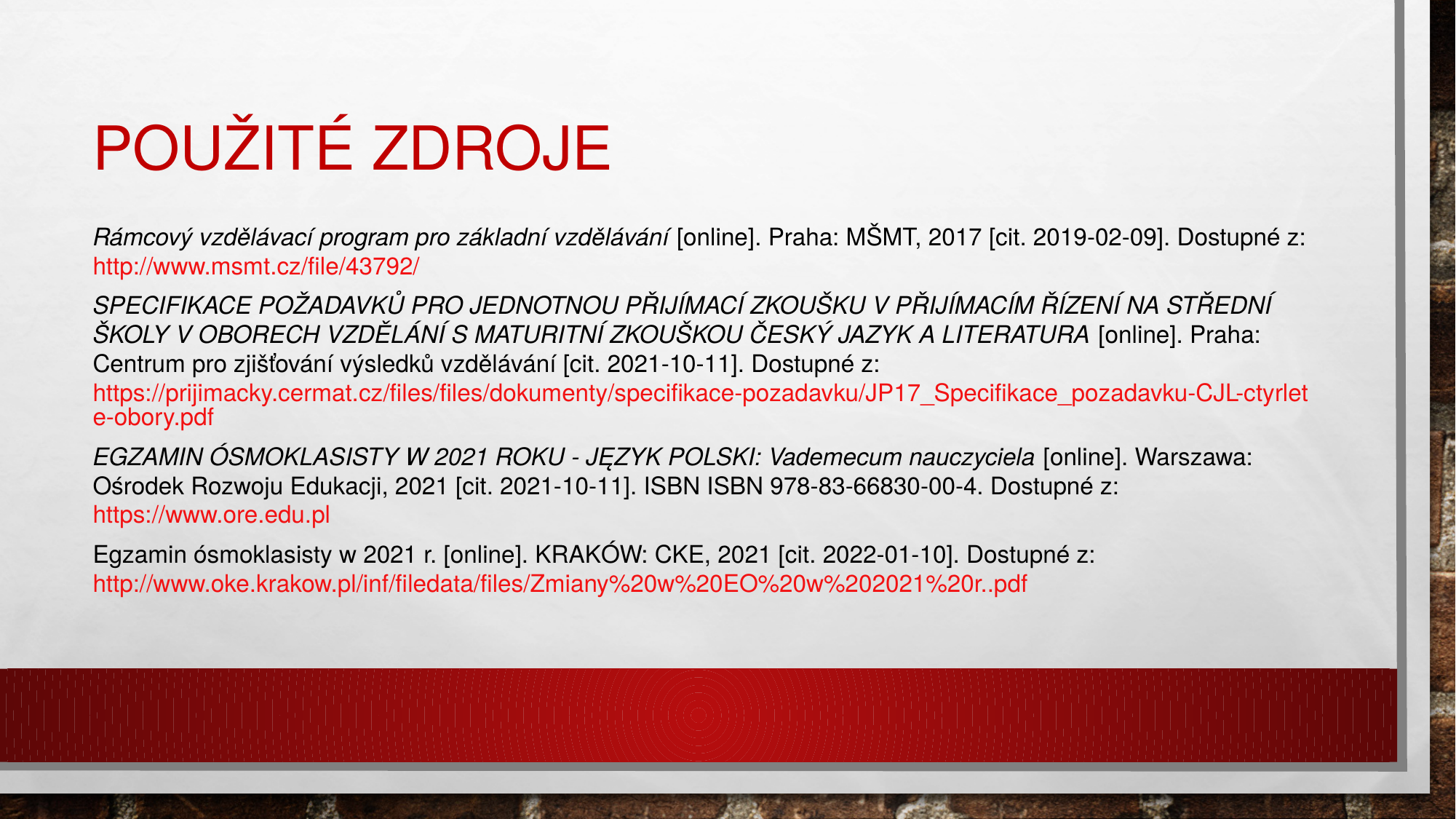

# Použité zdroje
Rámcový vzdělávací program pro základní vzdělávání [online]. Praha: MŠMT, 2017 [cit. 2019-02-09]. Dostupné z: http://www.msmt.cz/file/43792/
SPECIFIKACE POŽADAVKŮ PRO JEDNOTNOU PŘIJÍMACÍ ZKOUŠKU V PŘIJÍMACÍM ŘÍZENÍ NA STŘEDNÍ ŠKOLY V OBORECH VZDĚLÁNÍ S MATURITNÍ ZKOUŠKOU ČESKÝ JAZYK A LITERATURA [online]. Praha: Centrum pro zjišťování výsledků vzdělávání [cit. 2021-10-11]. Dostupné z: https://prijimacky.cermat.cz/files/files/dokumenty/specifikace-pozadavku/JP17_Specifikace_pozadavku-CJL-ctyrlete-obory.pdf
EGZAMIN ÓSMOKLASISTY W 2021 ROKU - JĘZYK POLSKI: Vademecum nauczyciela [online]. Warszawa: Ośrodek Rozwoju Edukacji, 2021 [cit. 2021-10-11]. ISBN ISBN 978-83-66830-00-4. Dostupné z: https://www.ore.edu.pl
Egzamin ósmoklasisty w 2021 r. [online]. KRAKÓW: CKE, 2021 [cit. 2022-01-10]. Dostupné z: http://www.oke.krakow.pl/inf/filedata/files/Zmiany%20w%20EO%20w%202021%20r..pdf